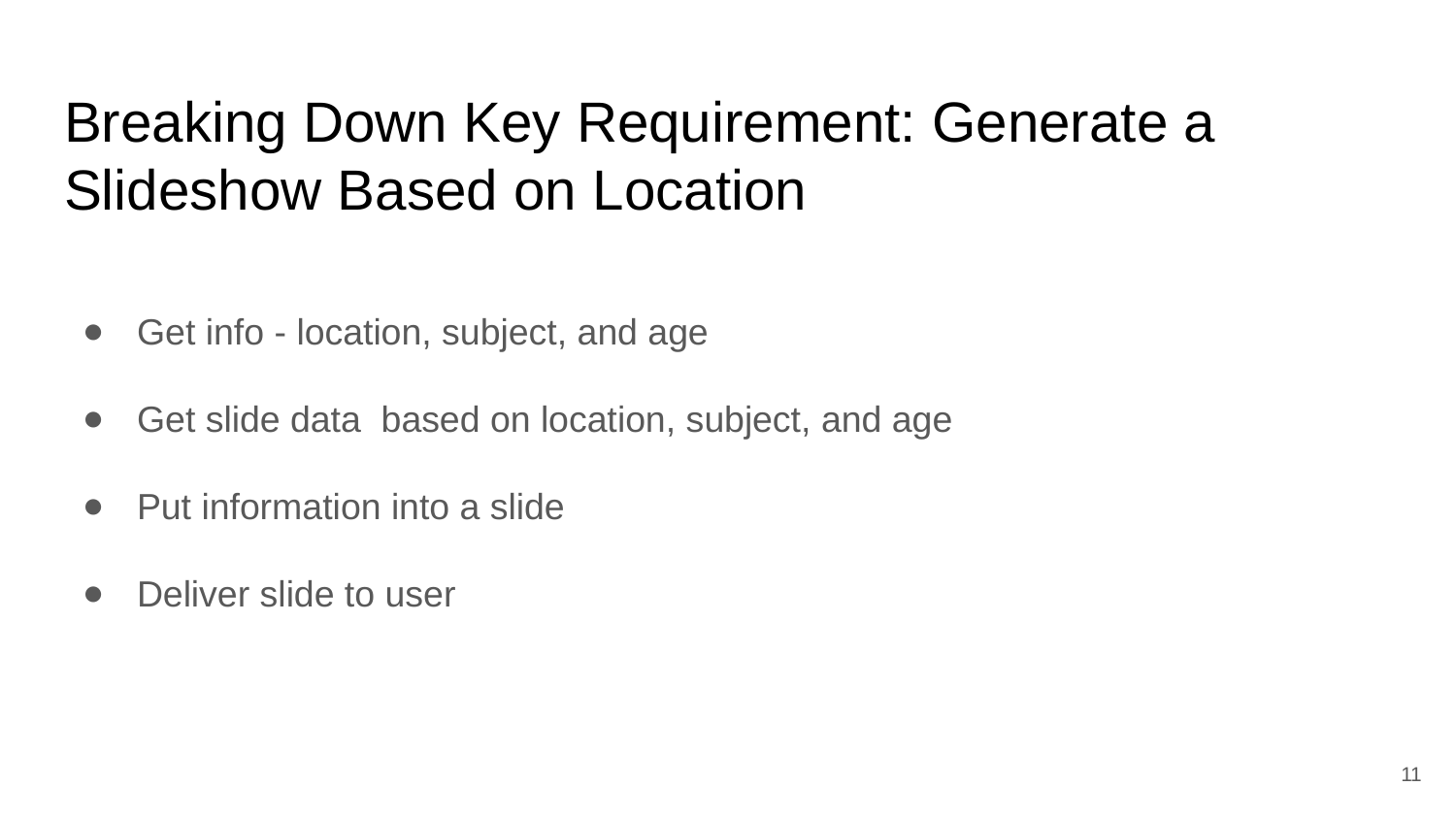

# Breaking Down Key Requirement: Generate a Slideshow Based on Location
Get info - location, subject, and age
Get slide data  based on location, subject, and age
Put information into a slide
Deliver slide to user
11